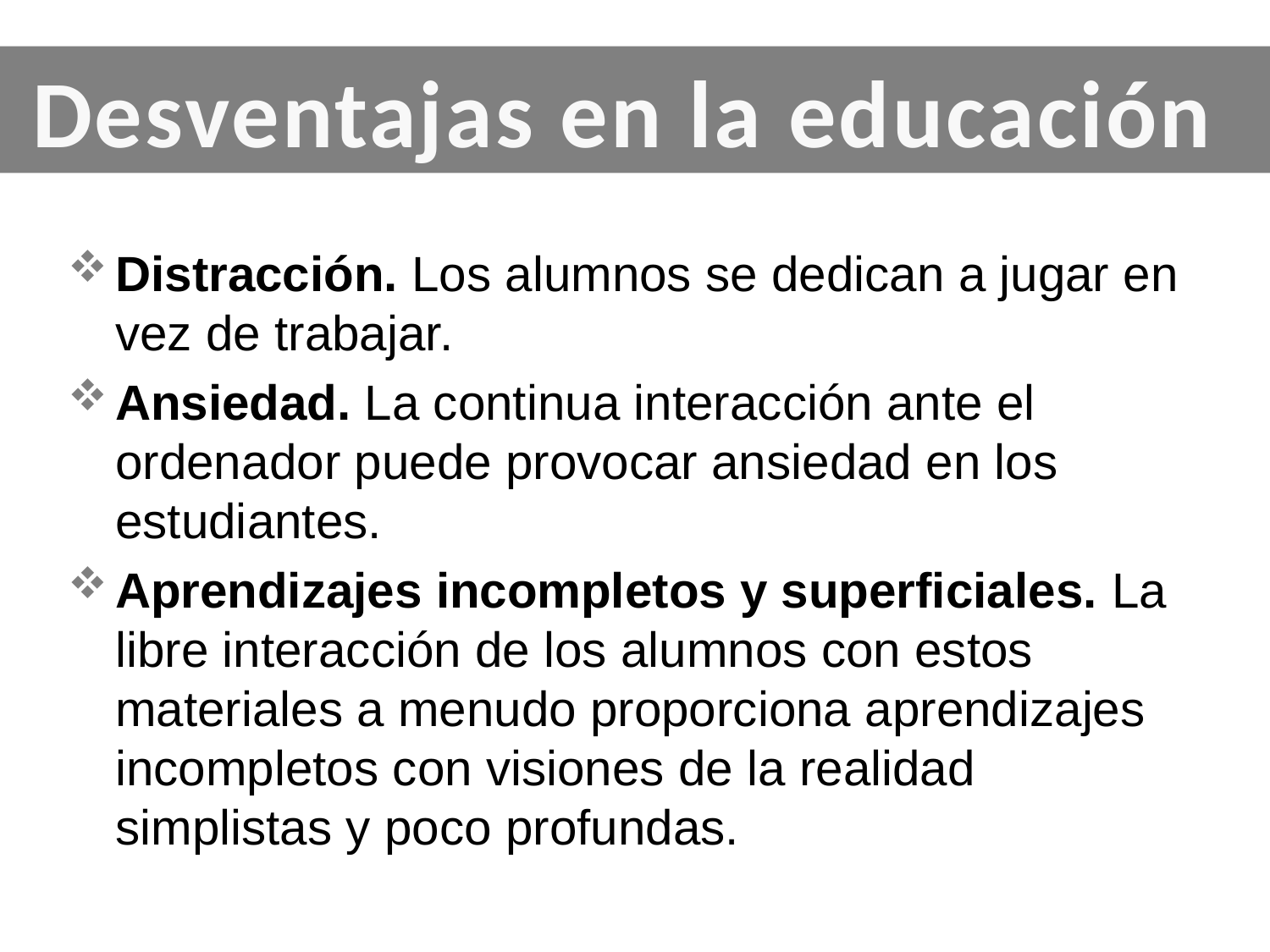

Desventajas en la educación
Distracción. Los alumnos se dedican a jugar en vez de trabajar.
Ansiedad. La continua interacción ante el ordenador puede provocar ansiedad en los estudiantes.
Aprendizajes incompletos y superficiales. La libre interacción de los alumnos con estos materiales a menudo proporciona aprendizajes incompletos con visiones de la realidad simplistas y poco profundas.